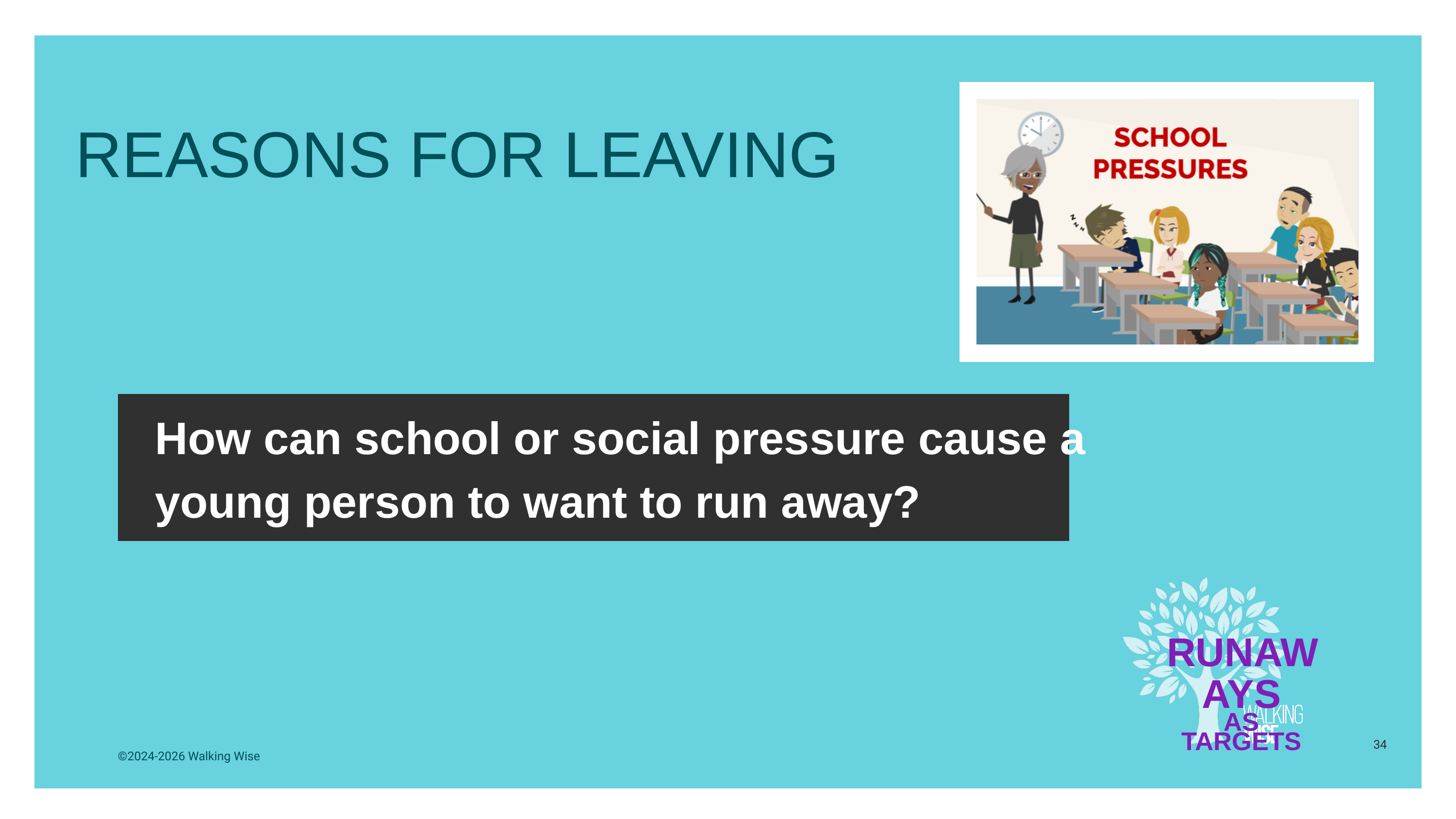

LESSON PLANS

REASONS FOR LEAVING

How can school or social pressure cause a young person to want to run away?

RUNAWAYS
AS TARGETS

34
©2024-2026 Walking Wise
3